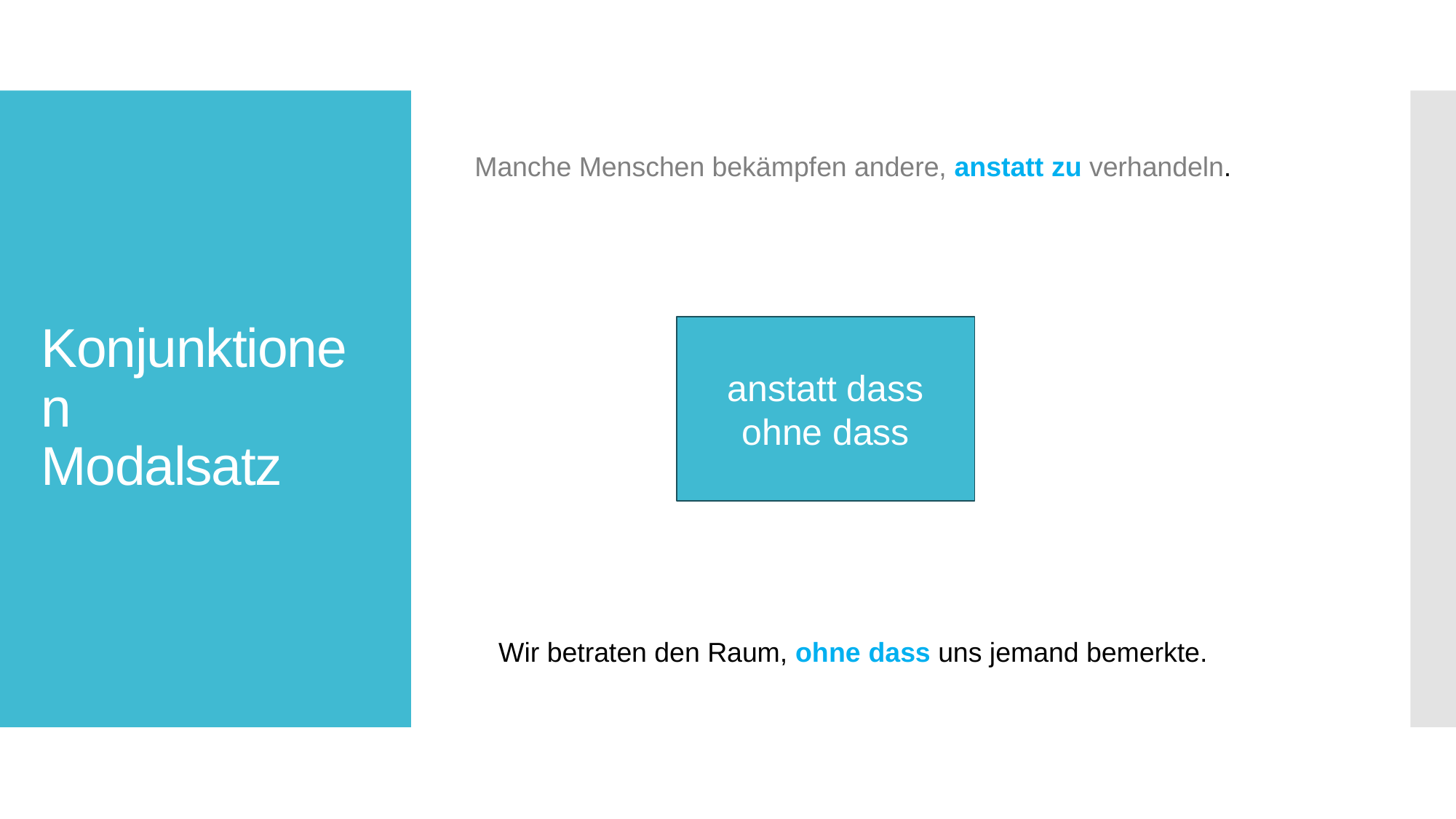

# Konjunktionen Modalsatz
Manche Menschen bekämpfen andere, anstatt zu verhandeln.
anstatt dass
ohne dass
Wir betraten den Raum, ohne dass uns jemand bemerkte.